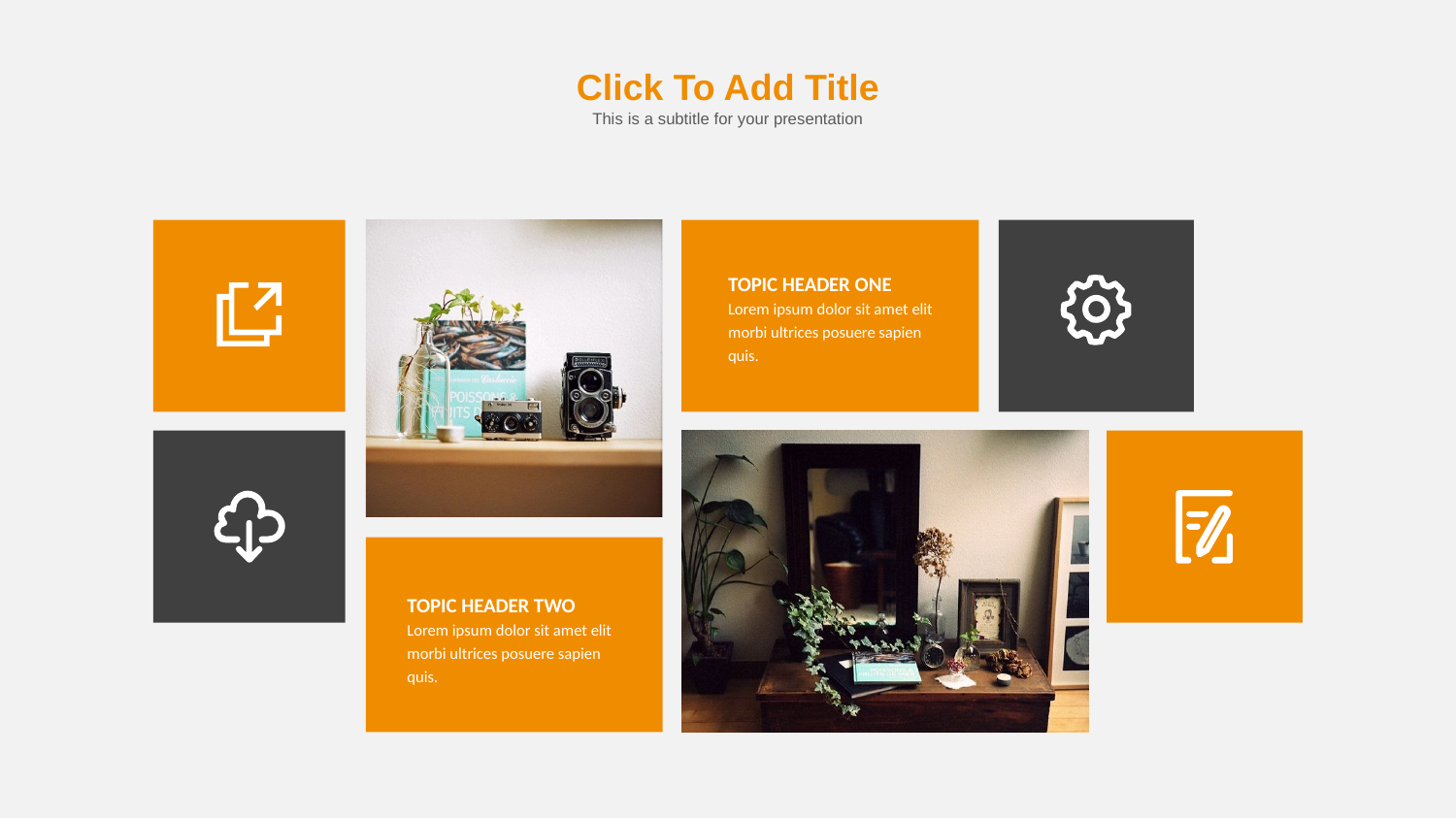

Click To Add Title
This is a subtitle for your presentation

TOPIC HEADER ONE
Lorem ipsum dolor sit amet elit morbi ultrices posuere sapien quis.

TOPIC HEADER TWO
Lorem ipsum dolor sit amet elit morbi ultrices posuere sapien quis.